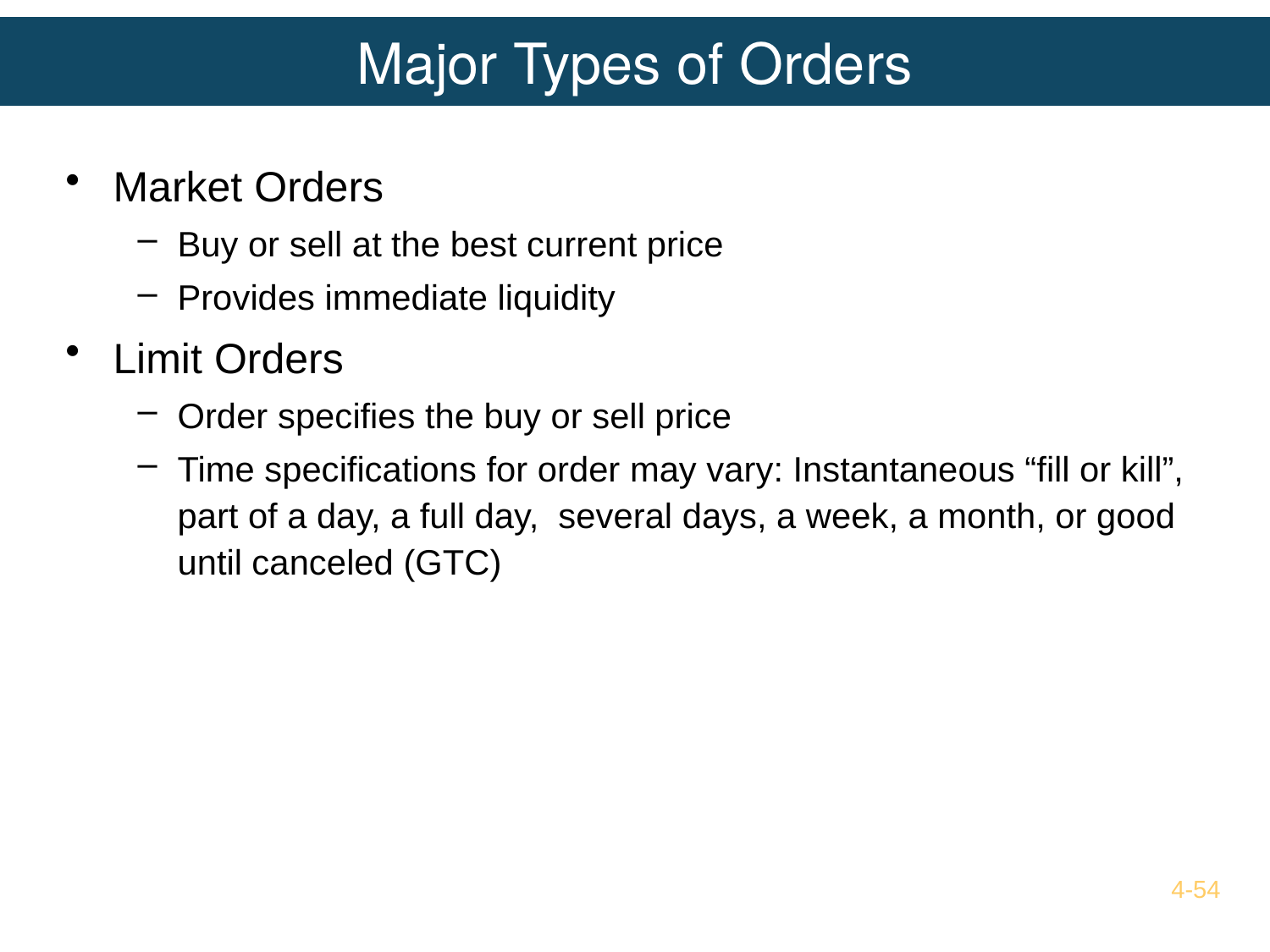

# Major Types of Orders
Market Orders
Buy or sell at the best current price
Provides immediate liquidity
Limit Orders
Order specifies the buy or sell price
Time specifications for order may vary: Instantaneous “fill or kill”, part of a day, a full day,  several days, a week, a month, or good until canceled (GTC)
4-54